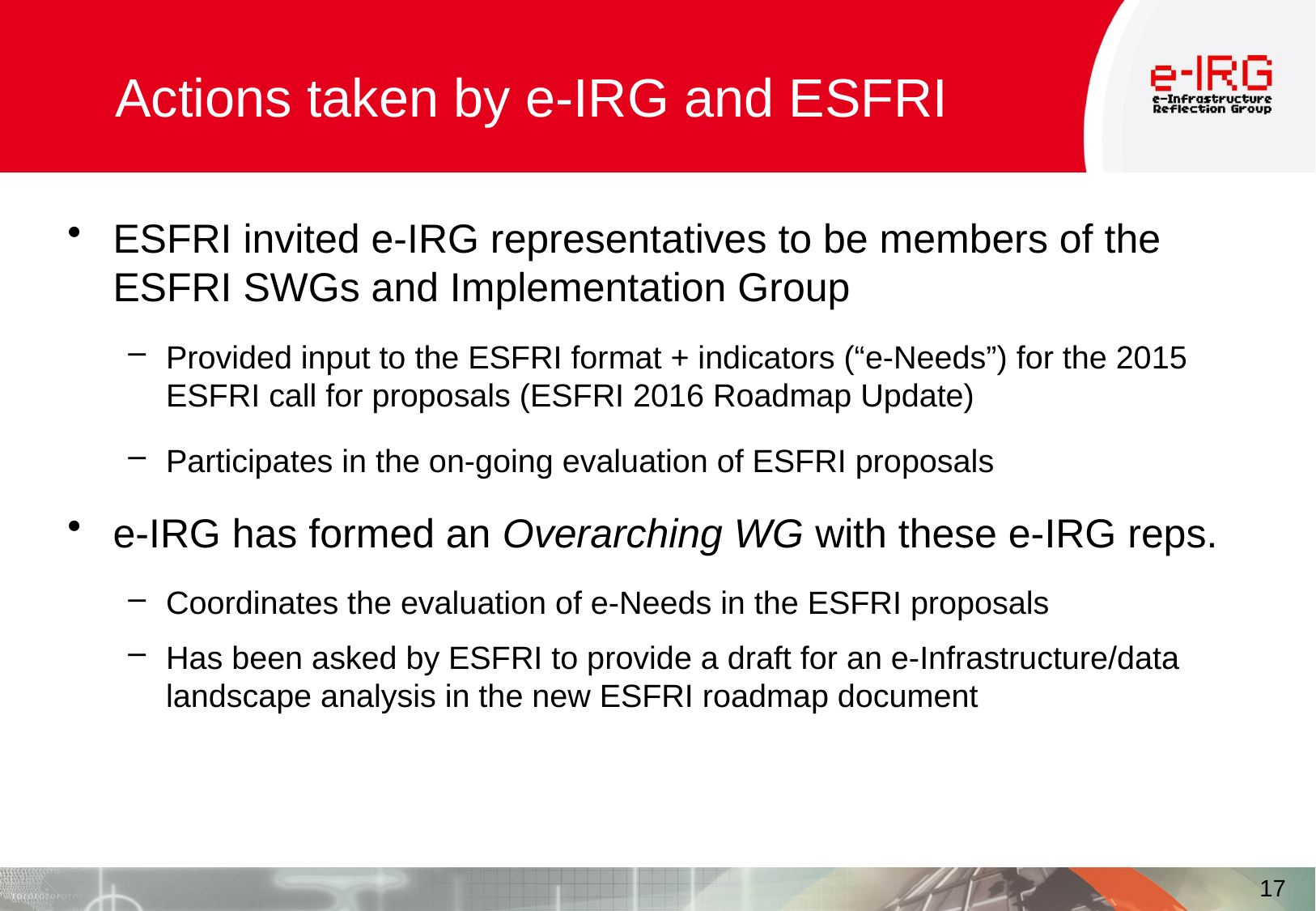

# Actions taken by e-IRG and ESFRI
ESFRI invited e-IRG representatives to be members of the ESFRI SWGs and Implementation Group
Provided input to the ESFRI format + indicators (“e-Needs”) for the 2015 ESFRI call for proposals (ESFRI 2016 Roadmap Update)
Participates in the on-going evaluation of ESFRI proposals
e-IRG has formed an Overarching WG with these e-IRG reps.
Coordinates the evaluation of e-Needs in the ESFRI proposals
Has been asked by ESFRI to provide a draft for an e-Infrastructure/data landscape analysis in the new ESFRI roadmap document

17